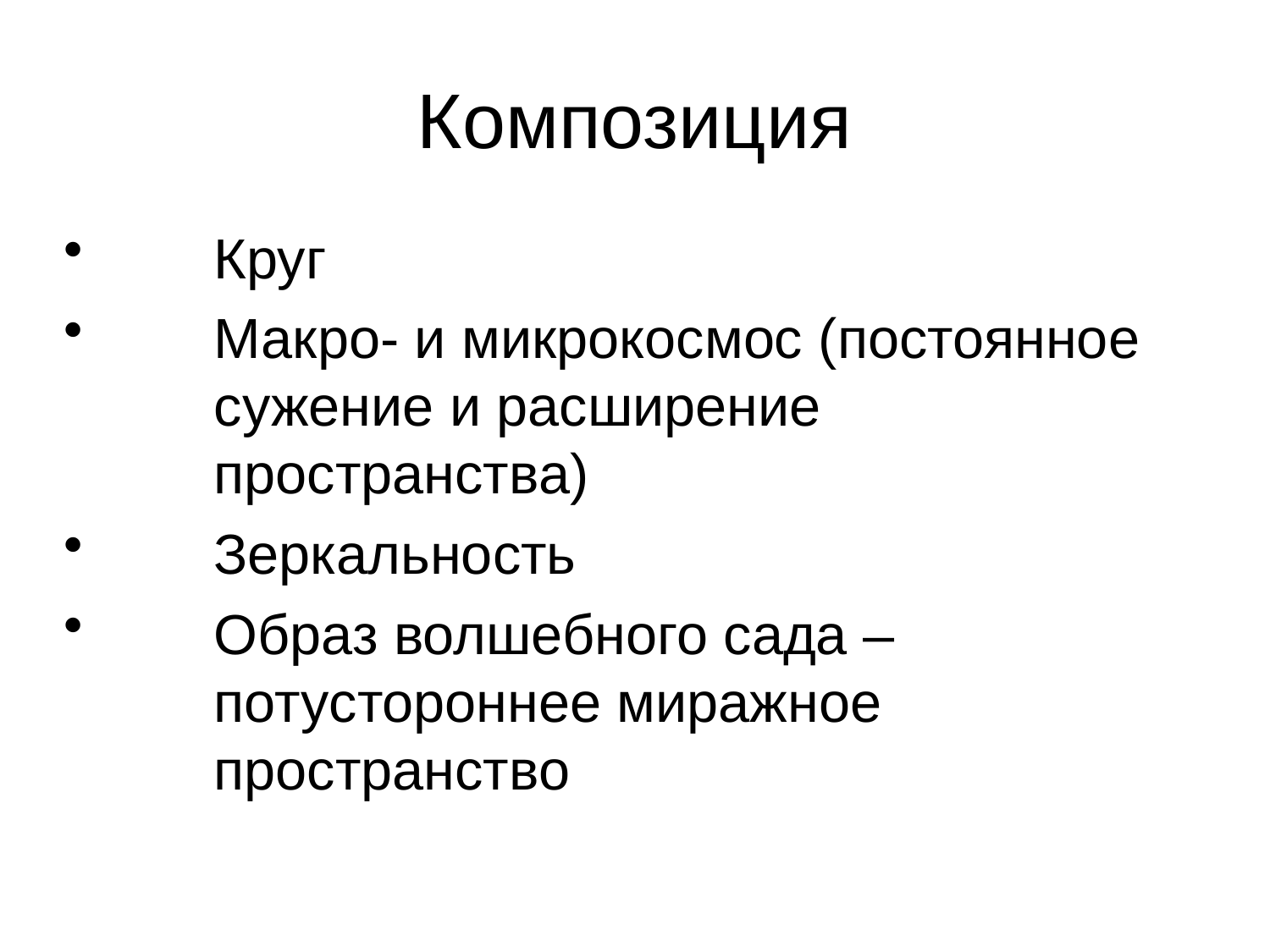

# Композиция
Круг
Макро- и микрокосмос (постоянное сужение и расширение пространства)
Зеркальность
Образ волшебного сада – потустороннее миражное пространство